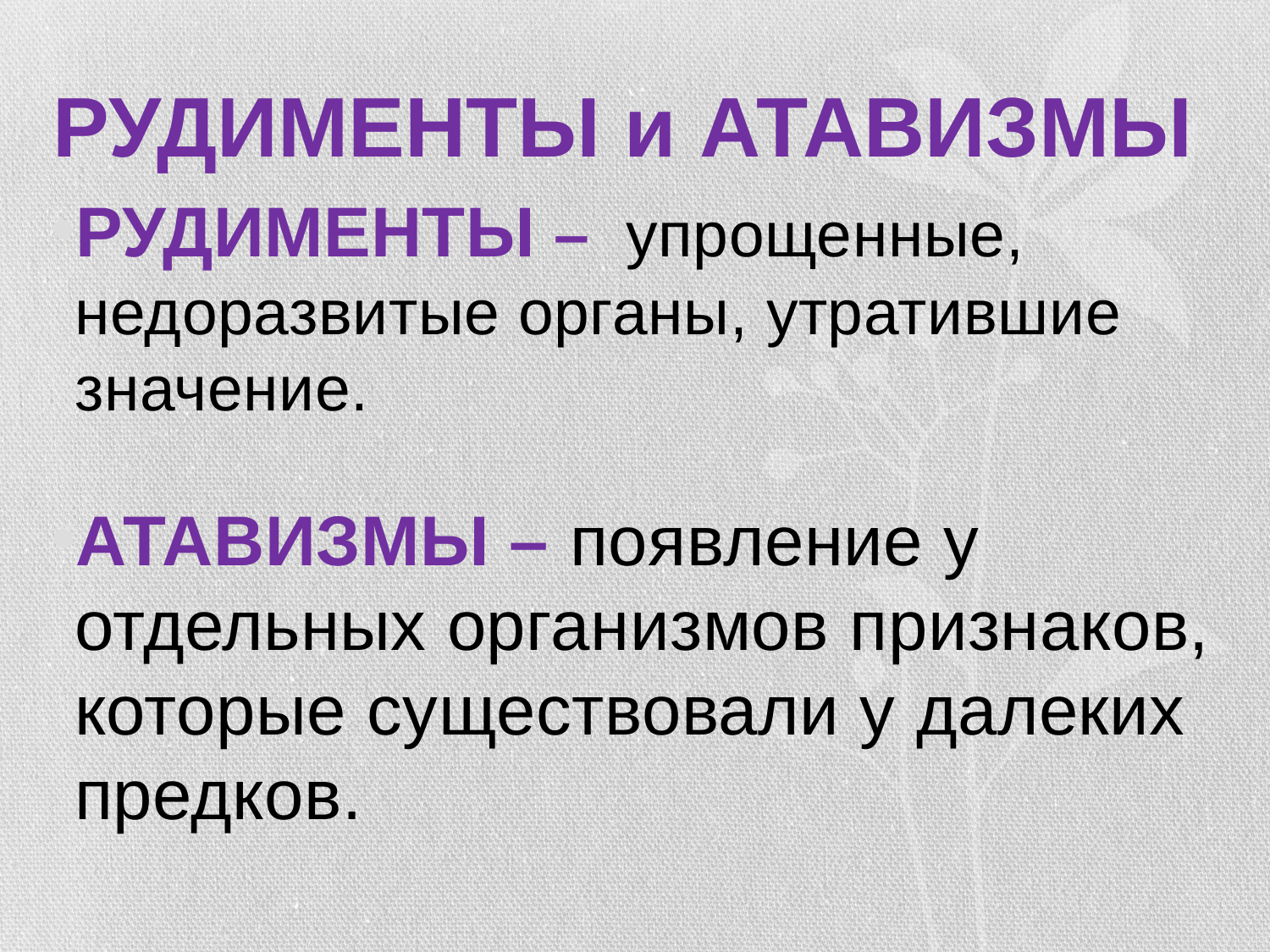

# РУДИМЕНТЫ и АТАВИЗМЫ
РУДИМЕНТЫ –  упрощенные, недоразвитые органы, утратившие значение.

АТАВИЗМЫ – появление у отдельных организмов признаков, которые существовали у далеких предков.